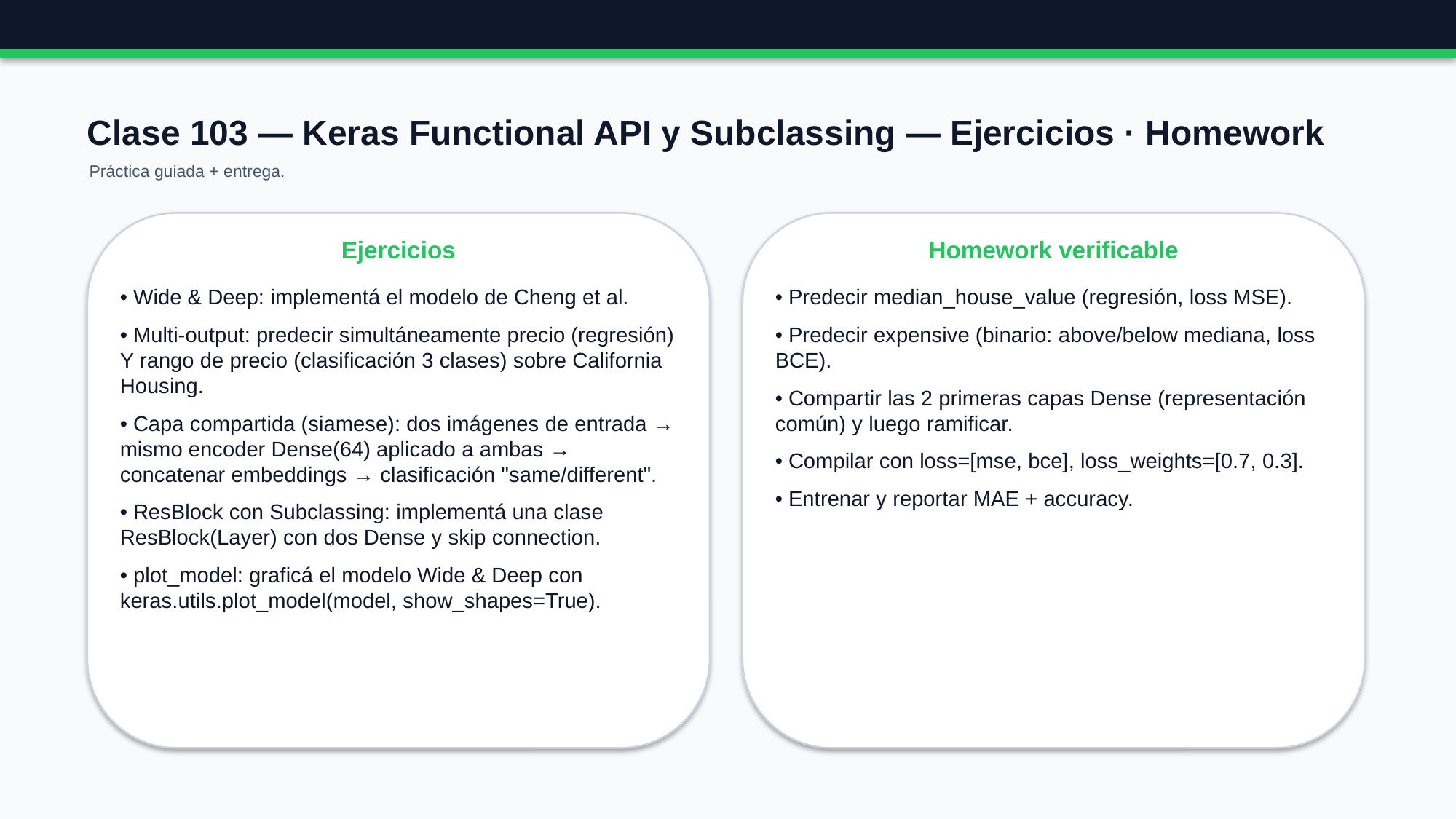

Clase 103 — Keras Functional API y Subclassing — Ejercicios · Homework
Práctica guiada + entrega.

Ejercicios
Homework verificable
• Wide & Deep: implementá el modelo de Cheng et al.
• Multi-output: predecir simultáneamente precio (regresión) Y rango de precio (clasificación 3 clases) sobre California Housing.
• Capa compartida (siamese): dos imágenes de entrada → mismo encoder Dense(64) aplicado a ambas → concatenar embeddings → clasificación "same/different".
• ResBlock con Subclassing: implementá una clase ResBlock(Layer) con dos Dense y skip connection.
• plot_model: graficá el modelo Wide & Deep con keras.utils.plot_model(model, show_shapes=True).
• Predecir median_house_value (regresión, loss MSE).
• Predecir expensive (binario: above/below mediana, loss BCE).
• Compartir las 2 primeras capas Dense (representación común) y luego ramificar.
• Compilar con loss=[mse, bce], loss_weights=[0.7, 0.3].
• Entrenar y reportar MAE + accuracy.